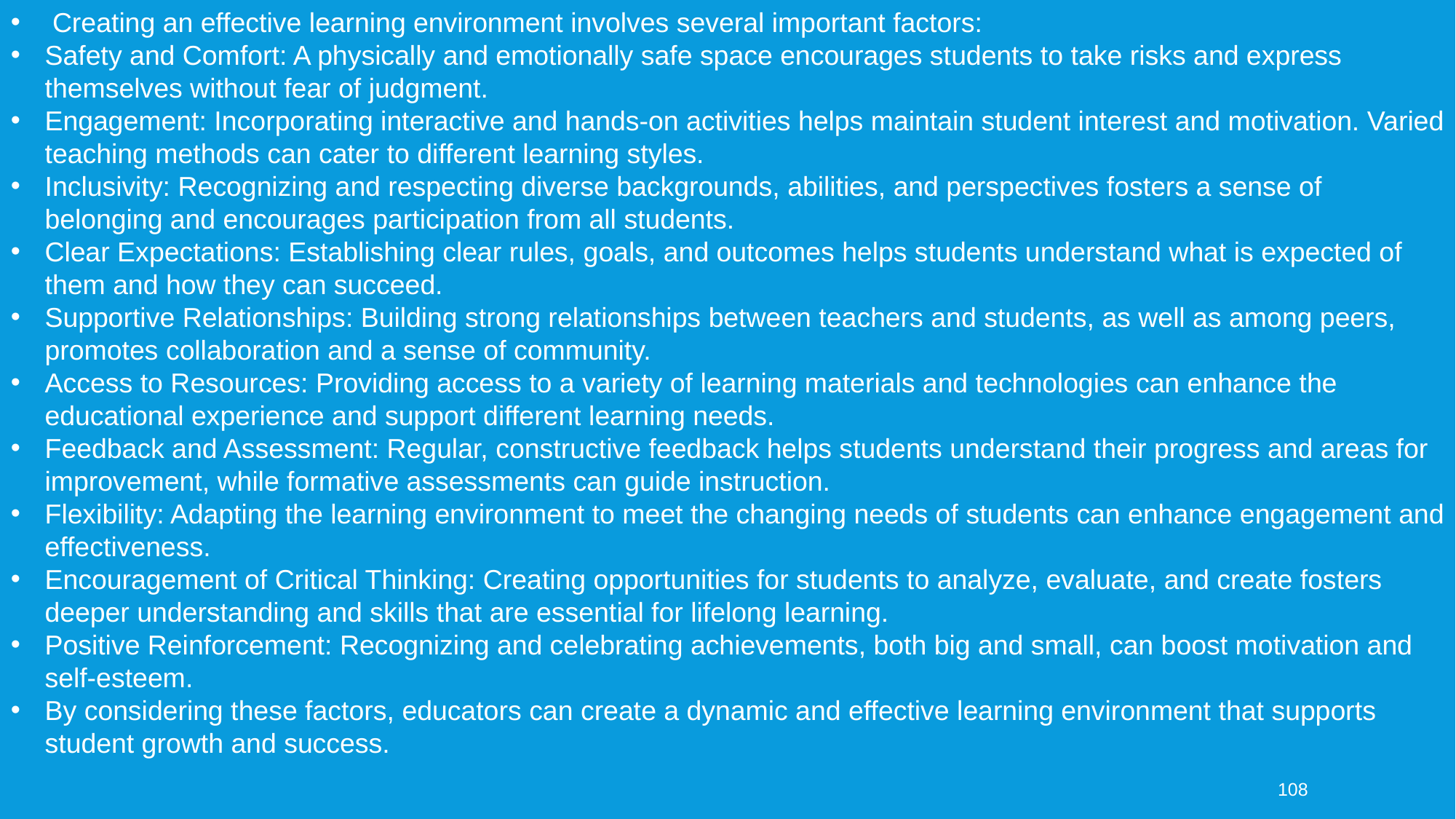

Creating an effective learning environment involves several important factors:
Safety and Comfort: A physically and emotionally safe space encourages students to take risks and express themselves without fear of judgment.
Engagement: Incorporating interactive and hands-on activities helps maintain student interest and motivation. Varied teaching methods can cater to different learning styles.
Inclusivity: Recognizing and respecting diverse backgrounds, abilities, and perspectives fosters a sense of belonging and encourages participation from all students.
Clear Expectations: Establishing clear rules, goals, and outcomes helps students understand what is expected of them and how they can succeed.
Supportive Relationships: Building strong relationships between teachers and students, as well as among peers, promotes collaboration and a sense of community.
Access to Resources: Providing access to a variety of learning materials and technologies can enhance the educational experience and support different learning needs.
Feedback and Assessment: Regular, constructive feedback helps students understand their progress and areas for improvement, while formative assessments can guide instruction.
Flexibility: Adapting the learning environment to meet the changing needs of students can enhance engagement and effectiveness.
Encouragement of Critical Thinking: Creating opportunities for students to analyze, evaluate, and create fosters deeper understanding and skills that are essential for lifelong learning.
Positive Reinforcement: Recognizing and celebrating achievements, both big and small, can boost motivation and self-esteem.
By considering these factors, educators can create a dynamic and effective learning environment that supports student growth and success.
108